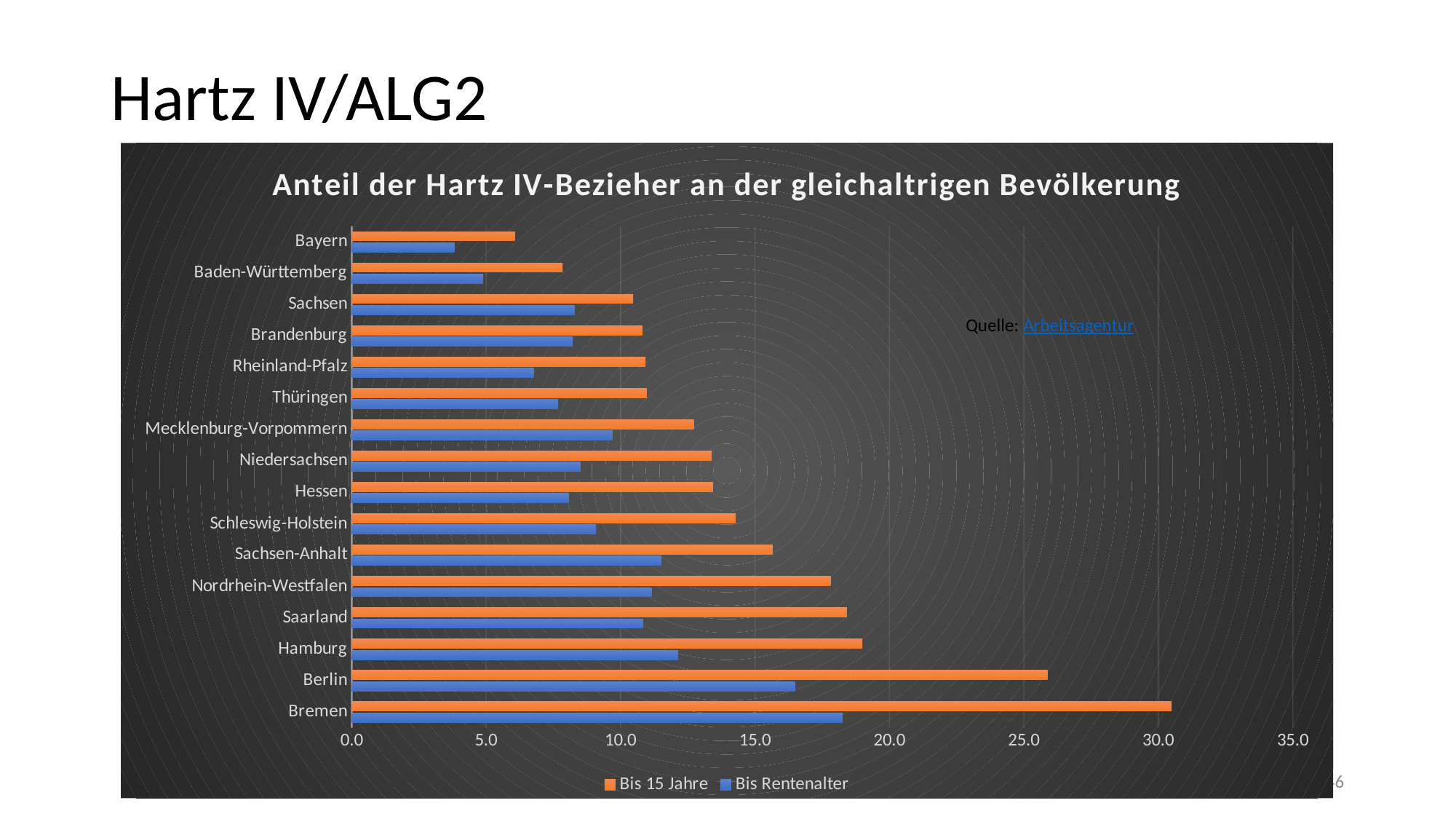

# Hartz IV/ALG2

### Chart: Anteil der Hartz IV-Bezieher an der gleichaltrigen Bevölkerung

| Category | Bis Rentenalter | Bis 15 Jahre |
|---|---|---|
| Bremen | 18.255396699938665 | 30.487984864165128 |
| Berlin | 16.481597199631615 | 25.875959163094734 |
| Hamburg | 12.13285033385108 | 18.990066505657595 |
| Saarland | 10.830074584847011 | 18.417902626371276 |
| Nordrhein-Westfalen | 11.143786283992451 | 17.803025684396303 |
| Sachsen-Anhalt | 11.49656220236874 | 15.656889108724501 |
| Schleswig-Holstein | 9.07032795952608 | 14.273956639636006 |
| Hessen | 8.072527074650889 | 13.43399240563756 |
| Niedersachsen | 8.503963674437502 | 13.386765541502722 |
| Mecklenburg-Vorpommern | 9.701864679734685 | 12.7137296377694 |
| Thüringen | 7.6689210056306365 | 10.968019223511304 |
| Rheinland-Pfalz | 6.765534576588756 | 10.924144240848069 |
| Brandenburg | 8.22046265830229 | 10.808901220887686 |
| Sachsen | 8.283908004985104 | 10.462159519477416 |
| Baden-Württemberg | 4.890378814108342 | 7.840631488897068 |
| Bayern | 3.8192534378651906 | 6.06723112280315 |
Quelle: Arbeitsagentur
© Anselm Dohle-Beltinger 2021
46